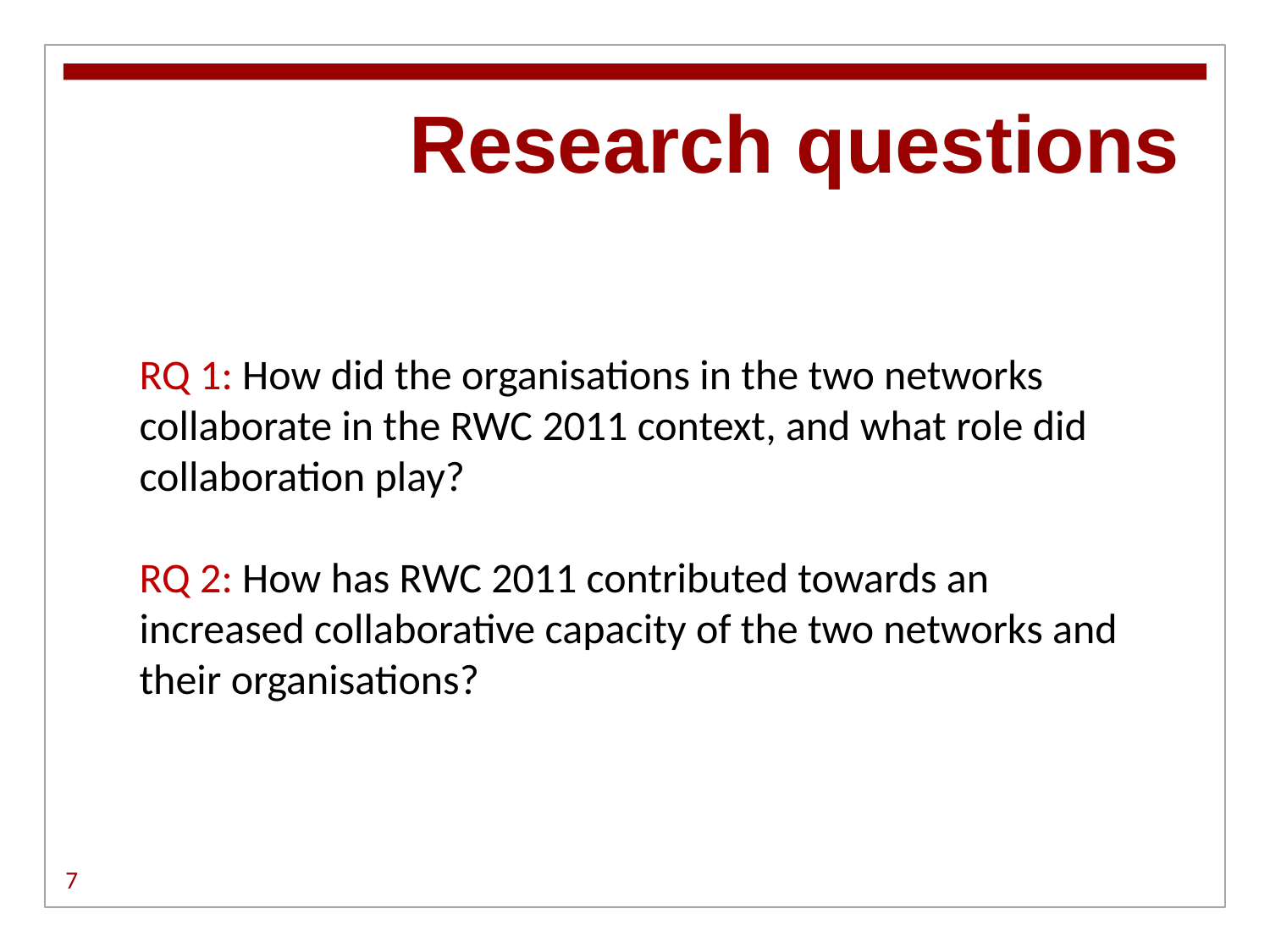

Research questions
RQ 1: How did the organisations in the two networks collaborate in the RWC 2011 context, and what role did collaboration play?

RQ 2: How has RWC 2011 contributed towards an increased collaborative capacity of the two networks and their organisations?
7